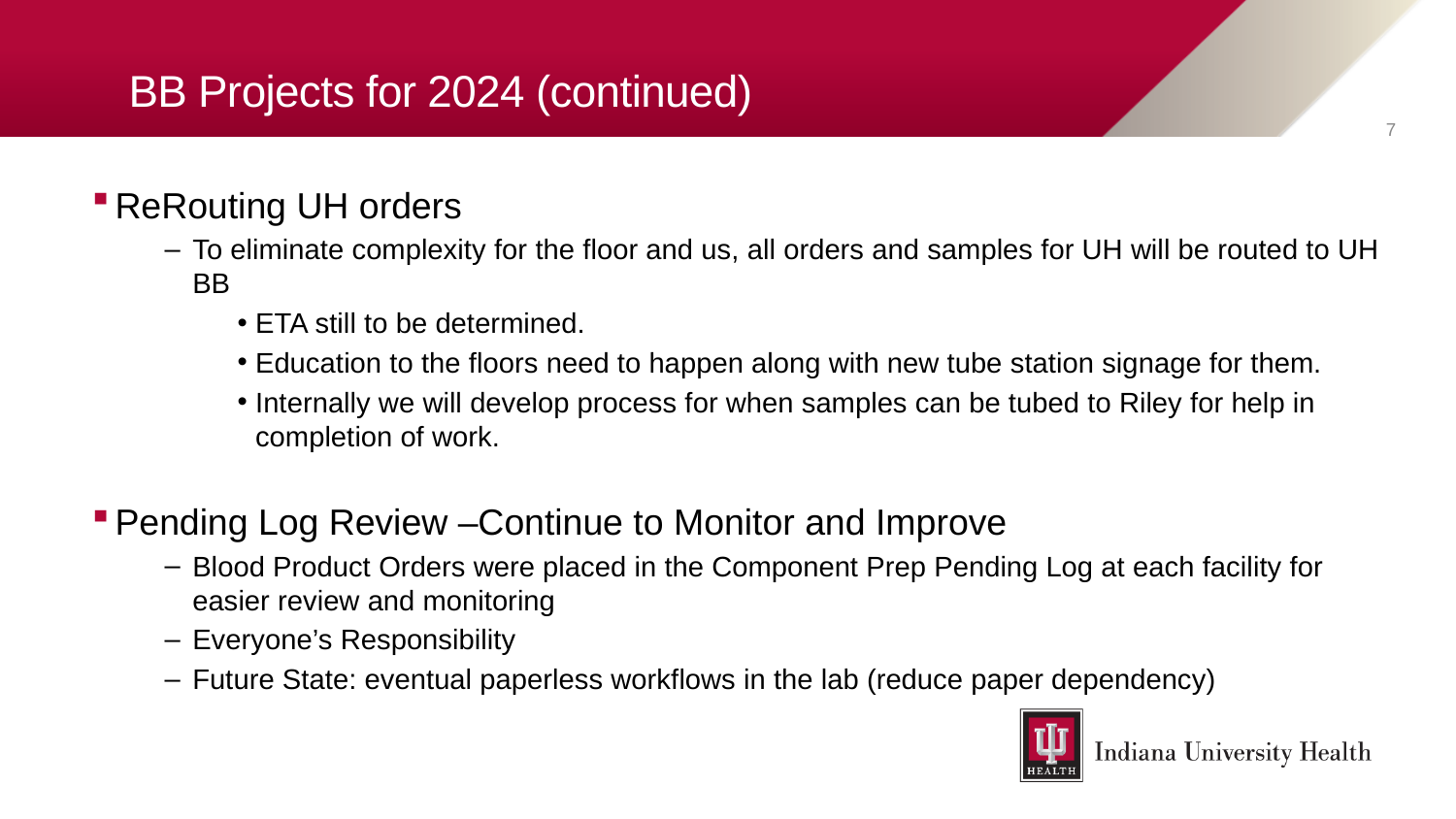

# BB Projects for 2024 (continued)
7
ReRouting UH orders
To eliminate complexity for the floor and us, all orders and samples for UH will be routed to UH BB
ETA still to be determined.
Education to the floors need to happen along with new tube station signage for them.
Internally we will develop process for when samples can be tubed to Riley for help in completion of work.

Pending Log Review –Continue to Monitor and Improve
Blood Product Orders were placed in the Component Prep Pending Log at each facility for easier review and monitoring
Everyone’s Responsibility
Future State: eventual paperless workflows in the lab (reduce paper dependency)